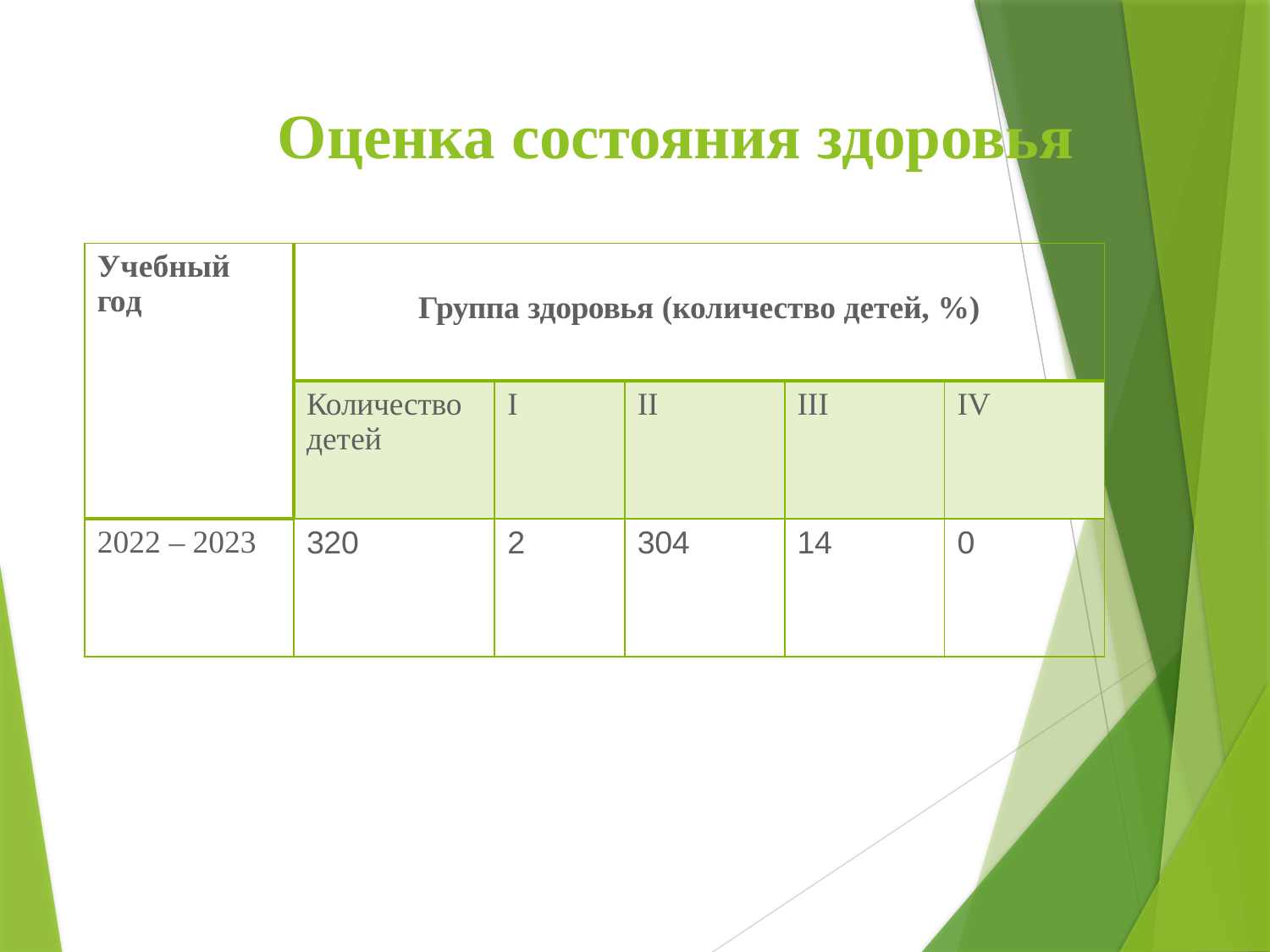

# Оценка состояния здоровья
| Учебный год | Группа здоровья (количество детей, %) |  |  |  |  |
| --- | --- | --- | --- | --- | --- |
|  | Количество детей | I | II | III | IV |
| 2022 – 2023 | 320 | 2 | 304 | 14 | 0 |